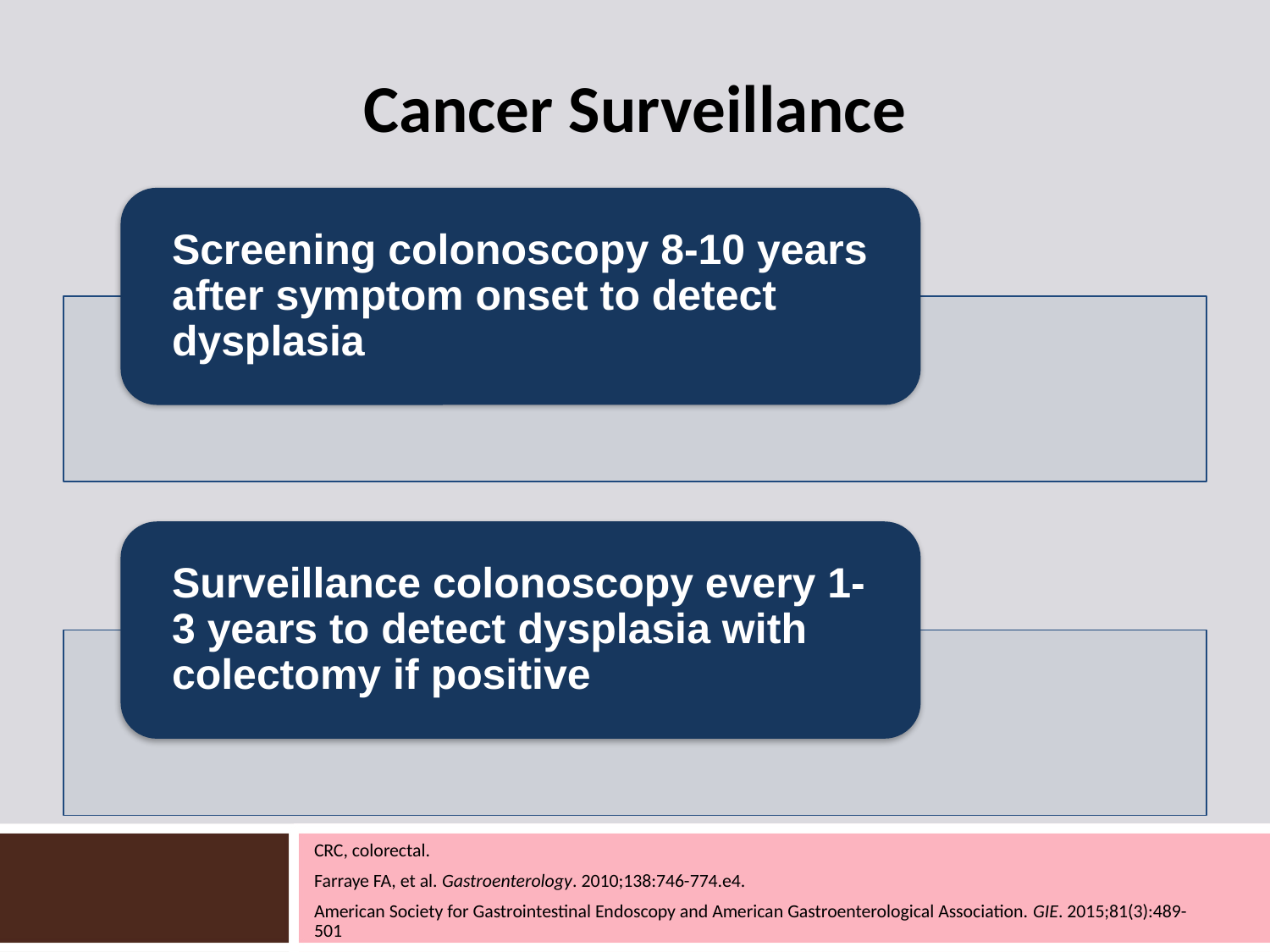

# Cancer Surveillance
Screening colonoscopy 8-10 years after symptom onset to detect dysplasia
Surveillance colonoscopy every 1-3 years to detect dysplasia with colectomy if positive
CRC, colorectal.
Farraye FA, et al. Gastroenterology. 2010;138:746-774.e4.
American Society for Gastrointestinal Endoscopy and American Gastroenterological Association. GIE. 2015;81(3):489-501